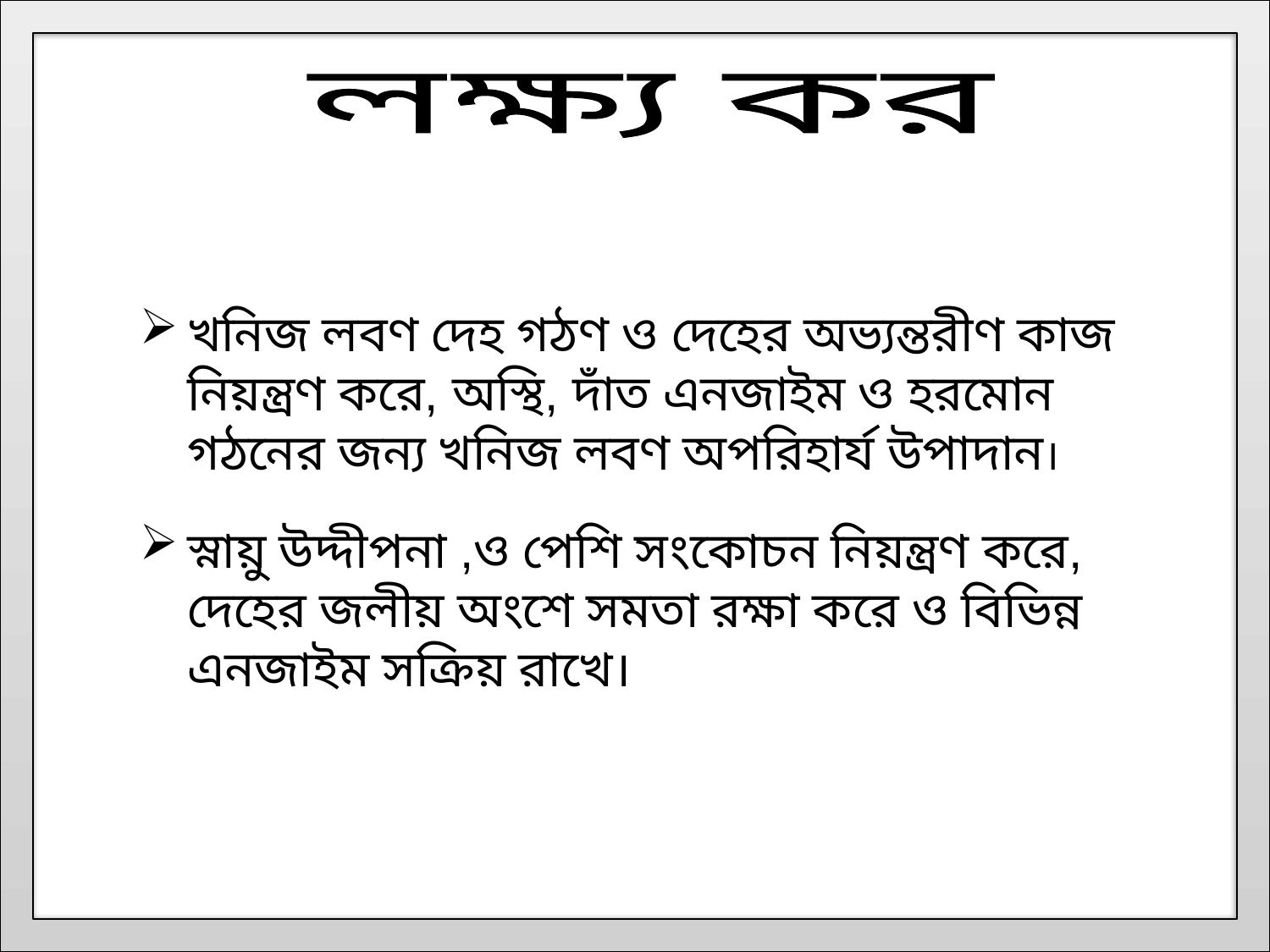

লক্ষ্য কর
খনিজ লবণ দেহ গঠণ ও দেহের অভ্যন্তরীণ কাজ নিয়ন্ত্রণ করে, অস্থি, দাঁত এনজাইম ও হরমোন গঠনের জন্য খনিজ লবণ অপরিহার্য উপাদান।
স্নায়ু উদ্দীপনা ,ও পেশি সংকোচন নিয়ন্ত্রণ করে, দেহের জলীয় অংশে সমতা রক্ষা করে ও বিভিন্ন এনজাইম সক্রিয় রাখে।